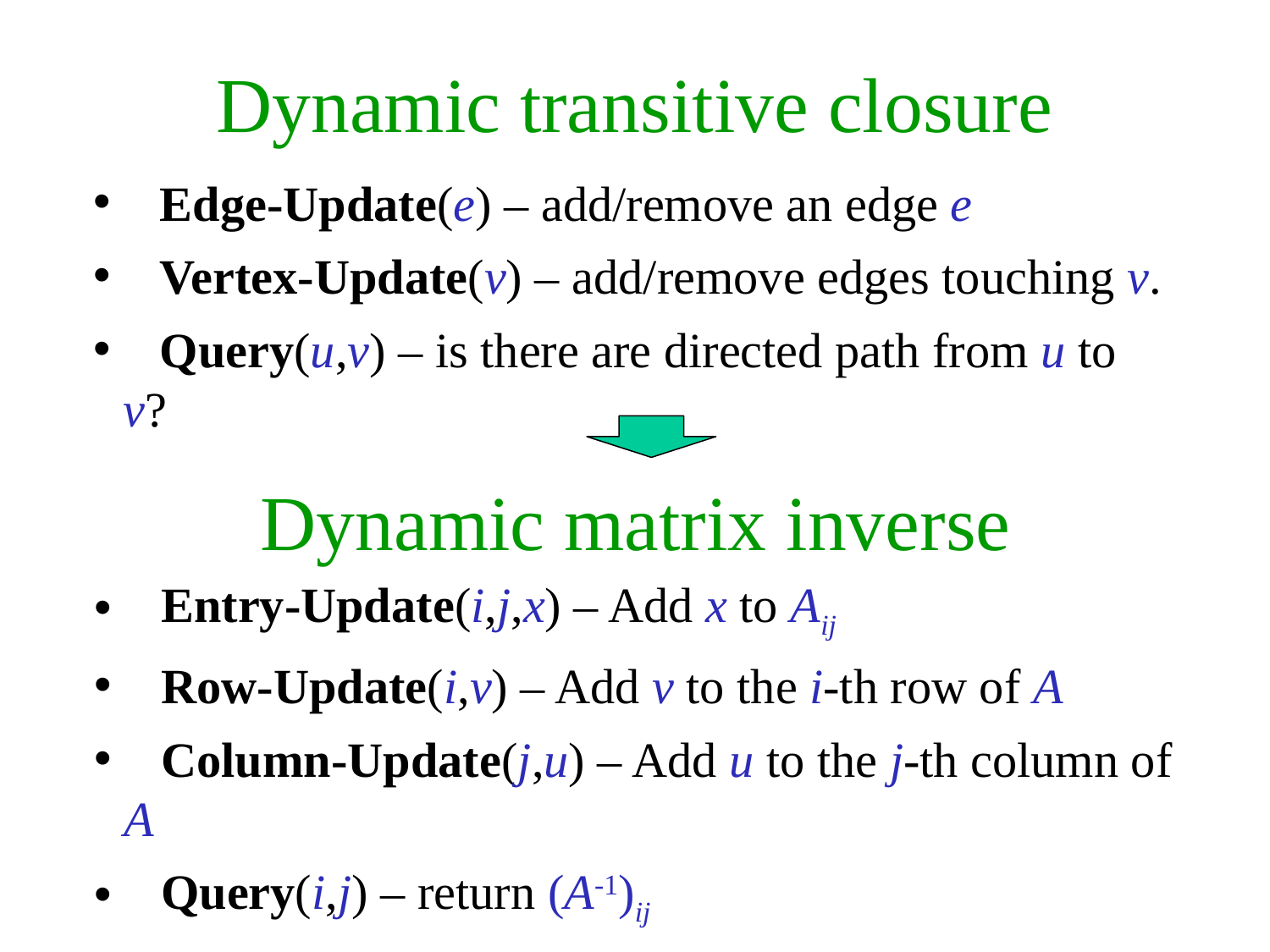

# Dynamic transitive closure
   Edge-Update(e) – add/remove an edge e
   Vertex-Update(v) – add/remove edges touching v.
   Query(u,v) – is there are directed path from u to v?

Dynamic matrix inverse
   Entry-Update(i,j,x) – Add x to Aij
   Row-Update(i,v) – Add v to the i-th row of A
   Column-Update(j,u) – Add u to the j-th column of A
   Query(i,j) – return (A-1)ij